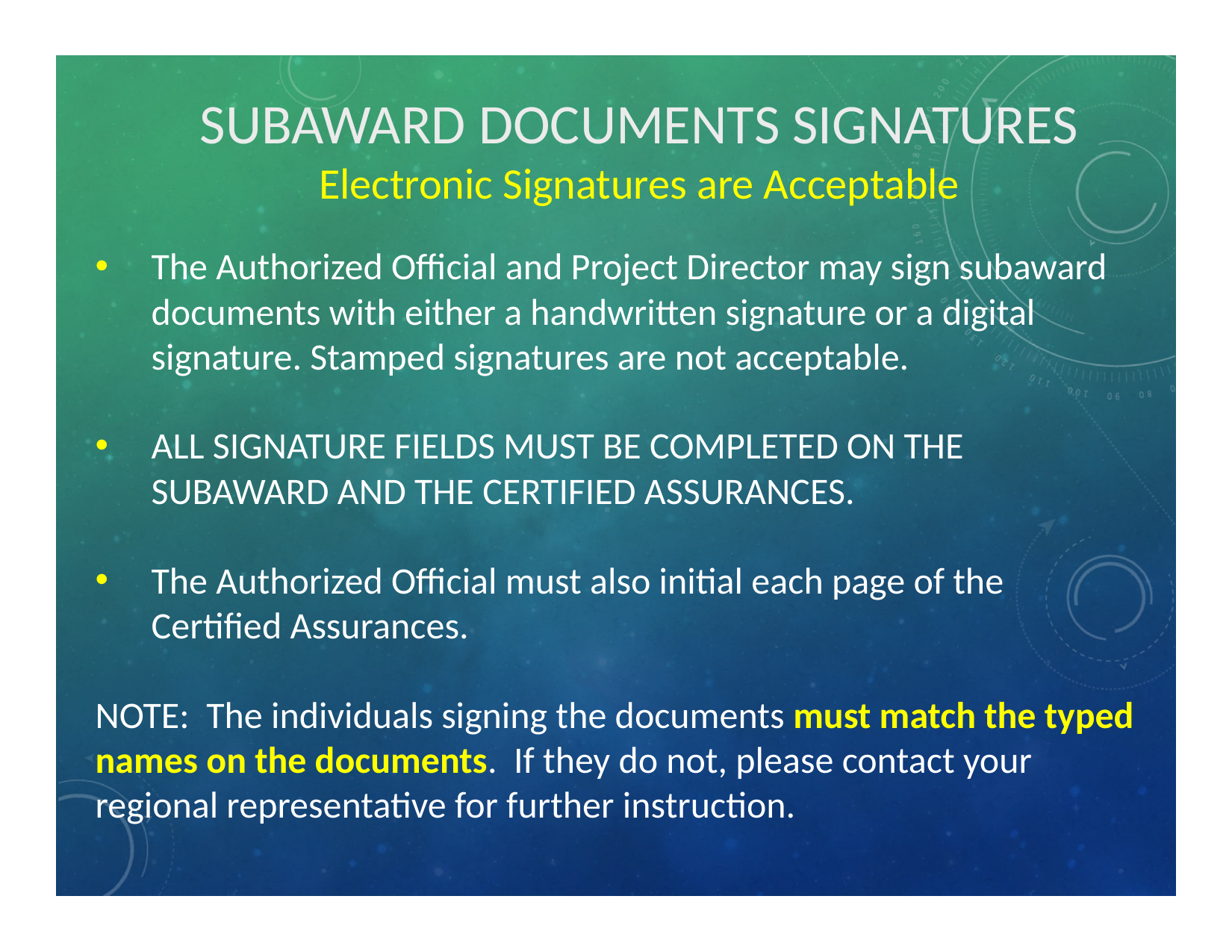

# SUBAWARD DOCUMENTS SIGNATURES Electronic Signatures are Acceptable
The Authorized Official and Project Director may sign subaward documents with either a handwritten signature or a digital signature. Stamped signatures are not acceptable.

ALL SIGNATURE FIELDS MUST BE COMPLETED ON THE SUBAWARD AND THE CERTIFIED ASSURANCES.

The Authorized Official must also initial each page of the Certified Assurances.

NOTE:  The individuals signing the documents must match the typed names on the documents.  If they do not, please contact your regional representative for further instruction.